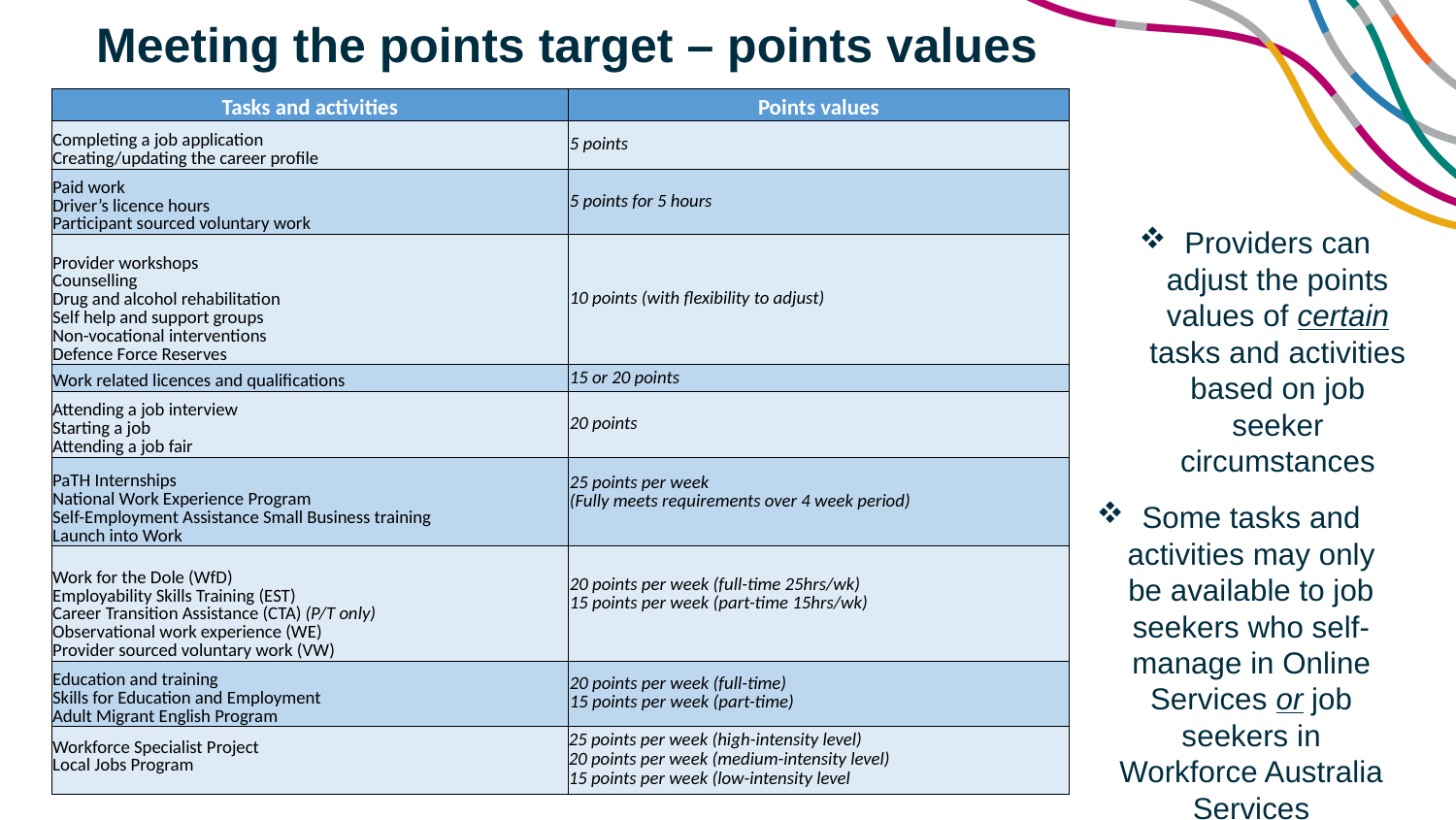

Meeting the points target – points values
| Tasks and activities | Points values |
| --- | --- |
| Completing a job application Creating/updating the career profile | 5 points |
| Paid work Driver’s licence hours Participant sourced voluntary work | 5 points for 5 hours |
| Provider workshops Counselling Drug and alcohol rehabilitation Self help and support groups Non-vocational interventions Defence Force Reserves | 10 points (with flexibility to adjust) |
| Work related licences and qualifications | 15 or 20 points |
| Attending a job interview Starting a job Attending a job fair | 20 points |
| PaTH Internships National Work Experience Program Self-Employment Assistance Small Business training Launch into Work | 25 points per week (Fully meets requirements over 4 week period) |
| Work for the Dole (WfD) Employability Skills Training (EST) Career Transition Assistance (CTA) (P/T only) Observational work experience (WE) Provider sourced voluntary work (VW) | 20 points per week (full-time 25hrs/wk) 15 points per week (part-time 15hrs/wk) |
| Education and training Skills for Education and Employment Adult Migrant English Program | 20 points per week (full-time) 15 points per week (part-time) |
| Workforce Specialist Project Local Jobs Program | 25 points per week (high-intensity level) 20 points per week (medium-intensity level) 15 points per week (low-intensity level |

Providers can adjust the points values of certain tasks and activities based on job seeker circumstances

Some tasks and activities may only be available to job seekers who self-manage in Online Services or job seekers in Workforce Australia Services